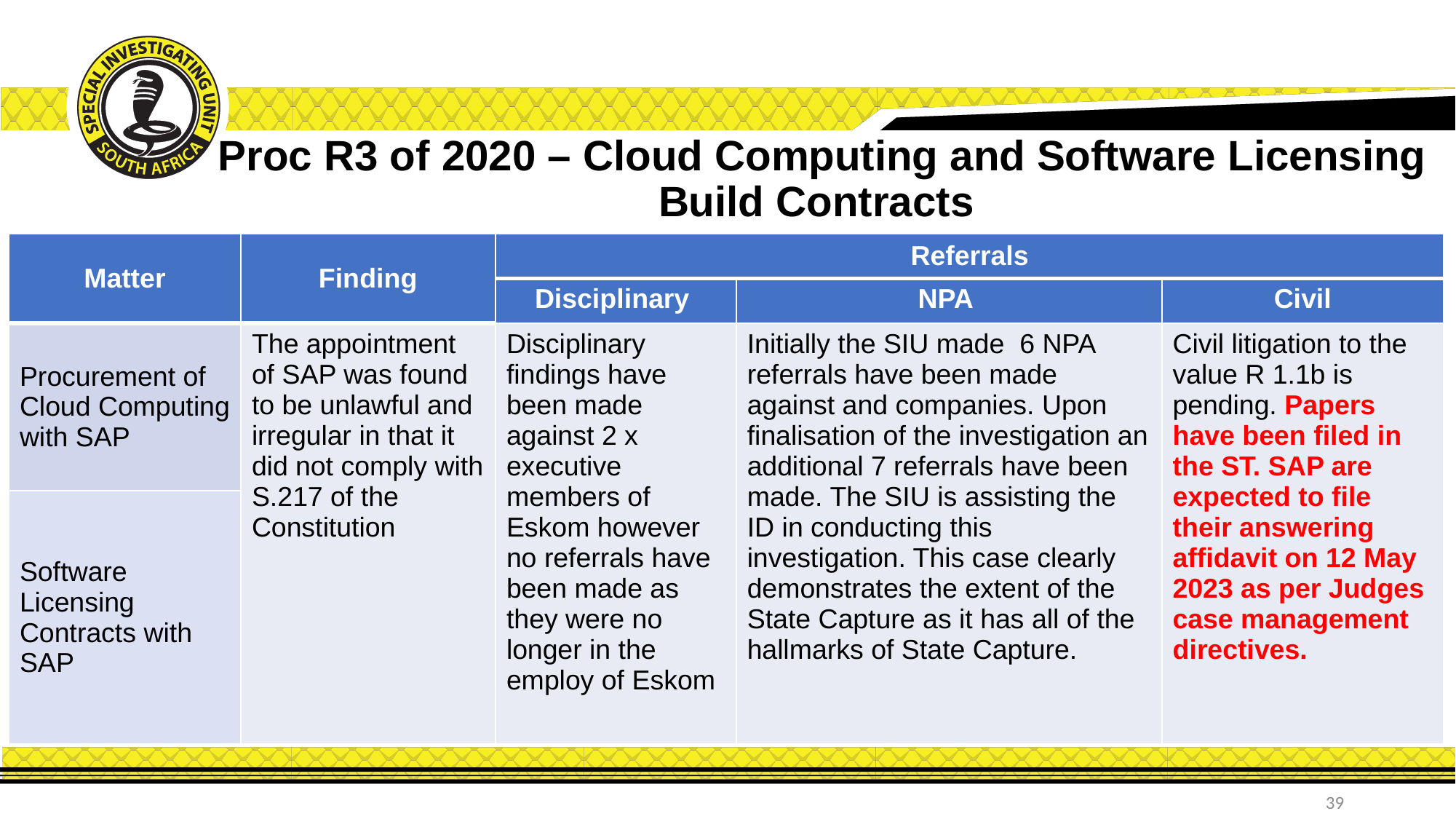

# Proc R3 of 2020 – Cloud Computing and Software Licensing Build Contracts
| Matter | Finding | Referrals |  |  |
| --- | --- | --- | --- | --- |
|  |  | Disciplinary | NPA | Civil |
| Procurement of Cloud Computing with SAP | The appointment of SAP was found to be unlawful and irregular in that it did not comply with S.217 of the Constitution | Disciplinary findings have been made against 2 x executive members of Eskom however no referrals have been made as they were no longer in the employ of Eskom | Initially the SIU made 6 NPA referrals have been made against and companies. Upon finalisation of the investigation an additional 7 referrals have been made. The SIU is assisting the ID in conducting this investigation. This case clearly demonstrates the extent of the State Capture as it has all of the hallmarks of State Capture. | Civil litigation to the value R 1.1b is pending. Papers have been filed in the ST. SAP are expected to file their answering affidavit on 12 May 2023 as per Judges case management directives. |
| Software Licensing Contracts with SAP |  |  |  |  |
39